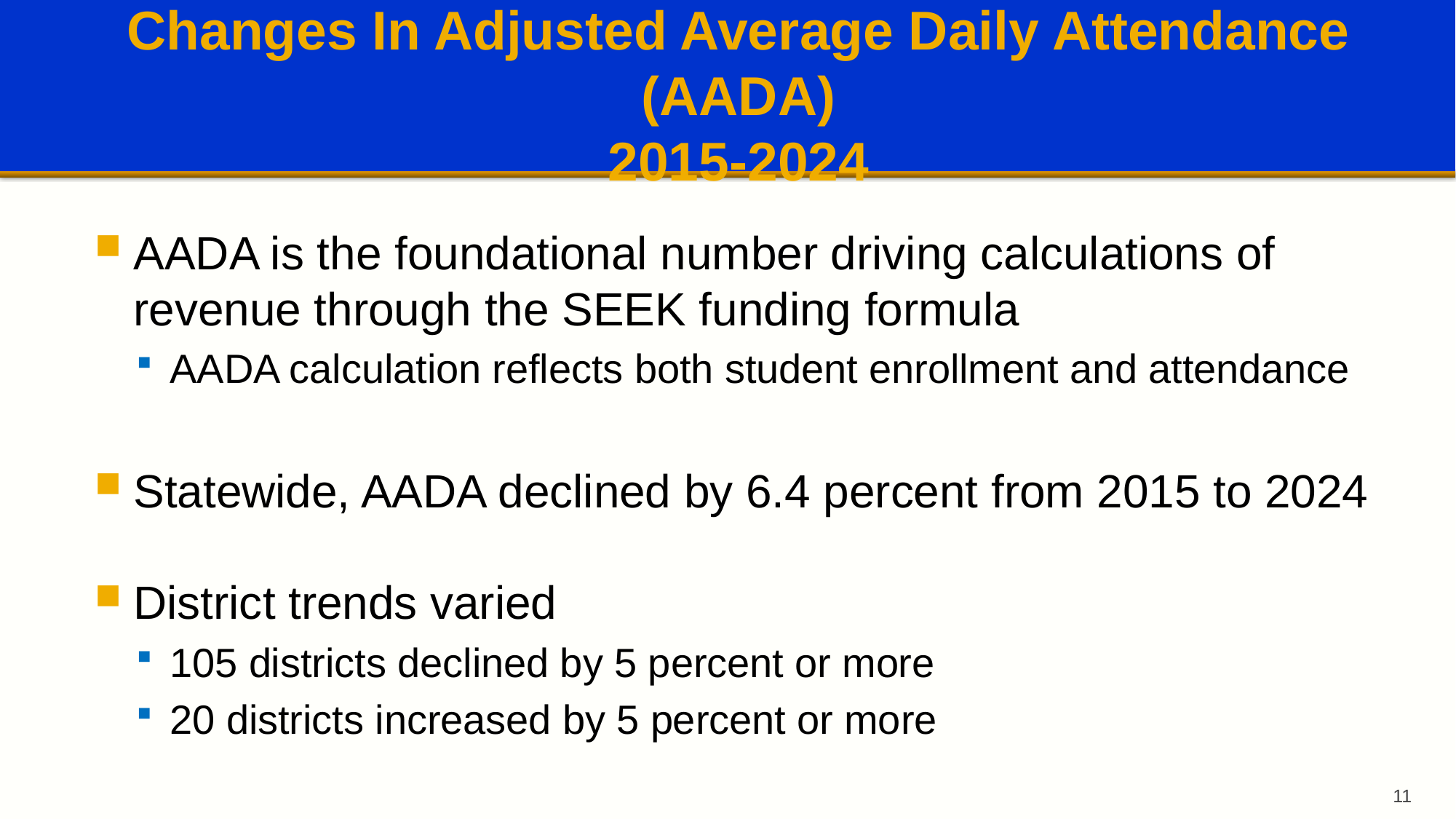

# Changes In Adjusted Average Daily Attendance (AADA) 2015-2024
AADA is the foundational number driving calculations of revenue through the SEEK funding formula
AADA calculation reflects both student enrollment and attendance

Statewide, AADA declined by 6.4 percent from 2015 to 2024

District trends varied
105 districts declined by 5 percent or more
20 districts increased by 5 percent or more

11